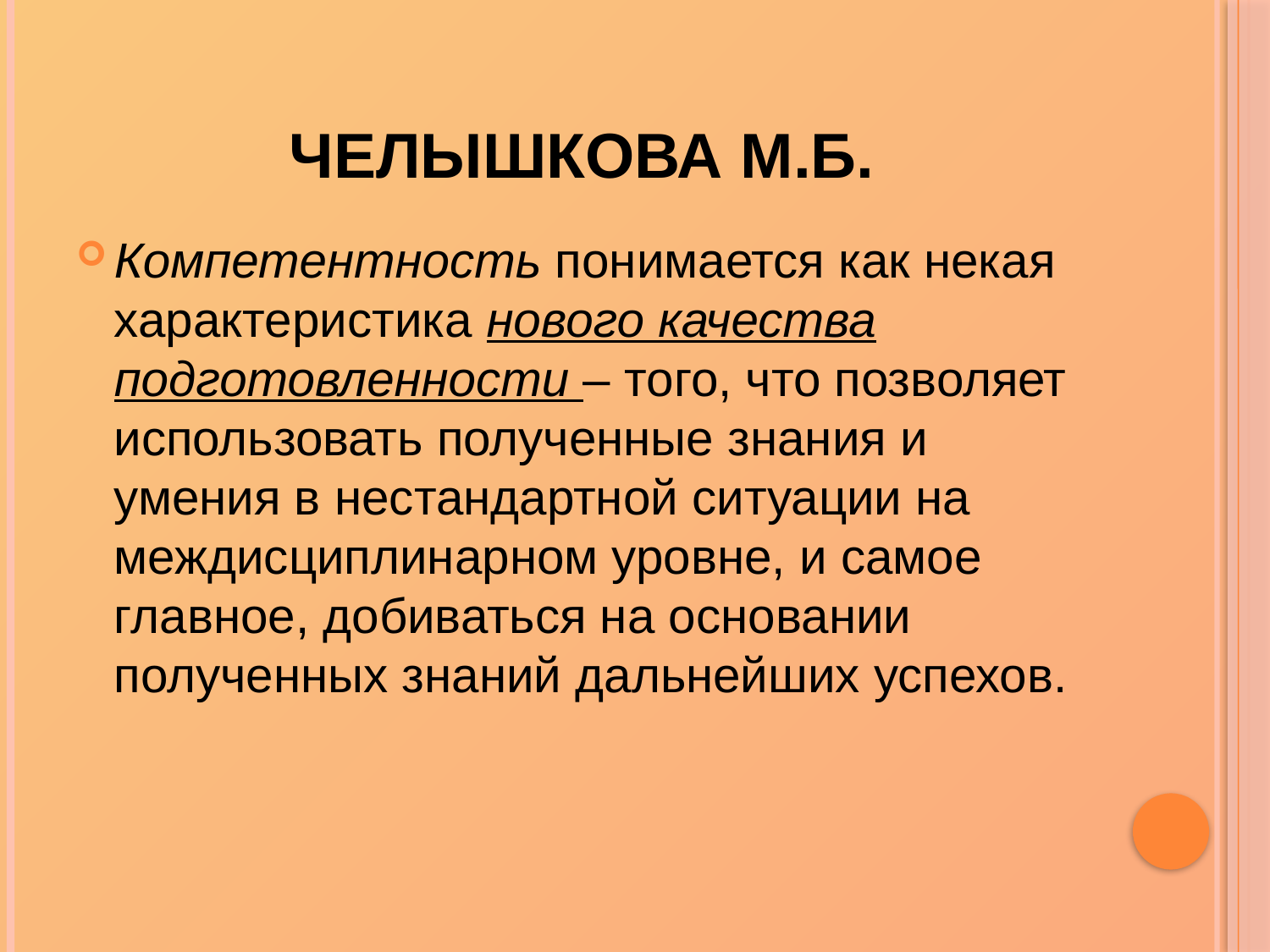

# Челышкова М.Б.
Компетентность понимается как некая характеристика нового качества подготовленности – того, что позволяет использовать полученные знания и умения в нестандартной ситуации на междисциплинарном уровне, и самое главное, добиваться на основании полученных знаний дальнейших успехов.